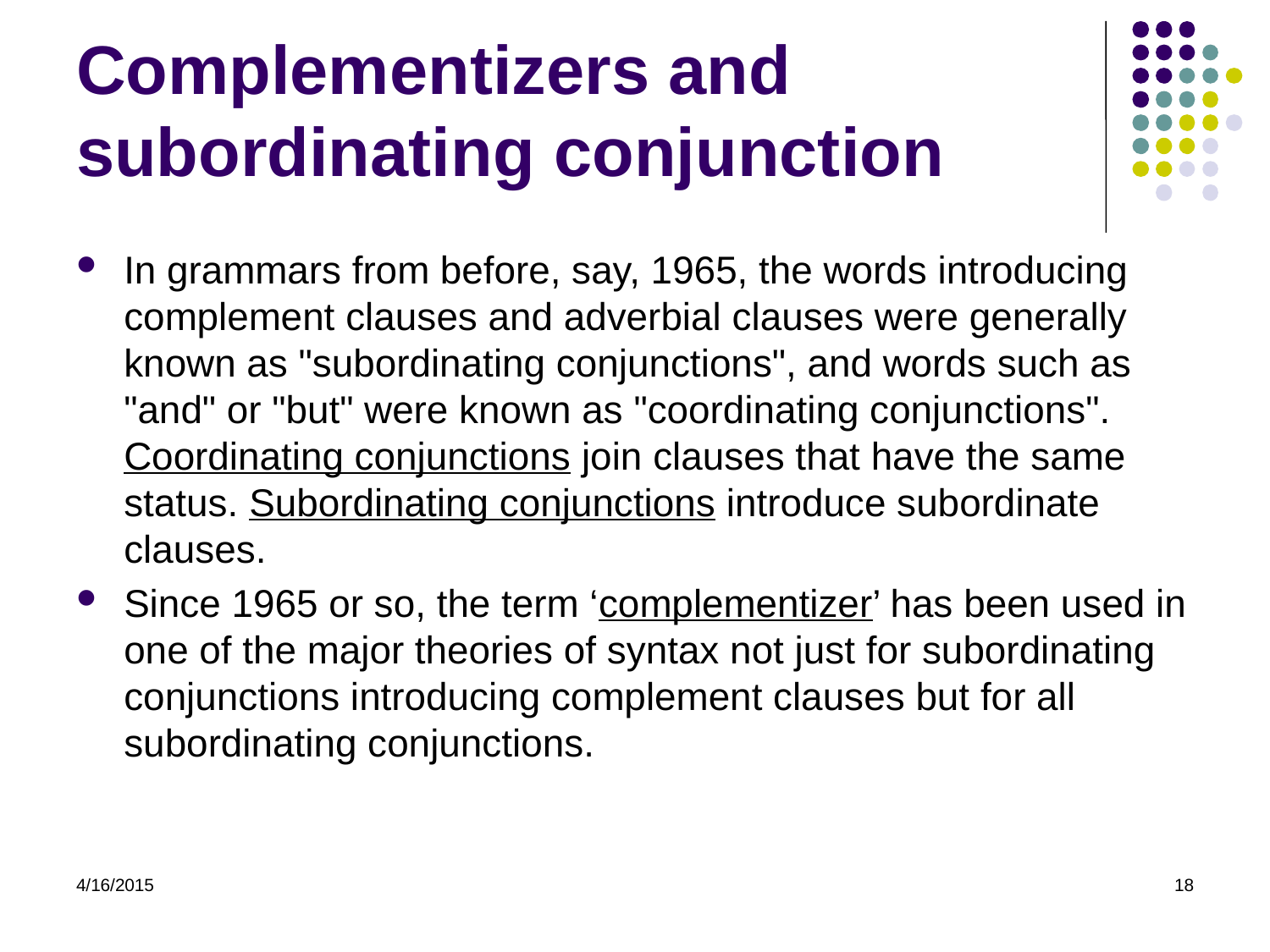

# Complementizers and subordinating conjunction
In grammars from before, say, 1965, the words introducing complement clauses and adverbial clauses were generally known as "subordinating conjunctions", and words such as "and" or "but" were known as "coordinating conjunctions". Coordinating conjunctions join clauses that have the same status. Subordinating conjunctions introduce subordinate clauses.
Since 1965 or so, the term ‘complementizer’ has been used in one of the major theories of syntax not just for subordinating conjunctions introducing complement clauses but for all subordinating conjunctions.
4/16/2015
18